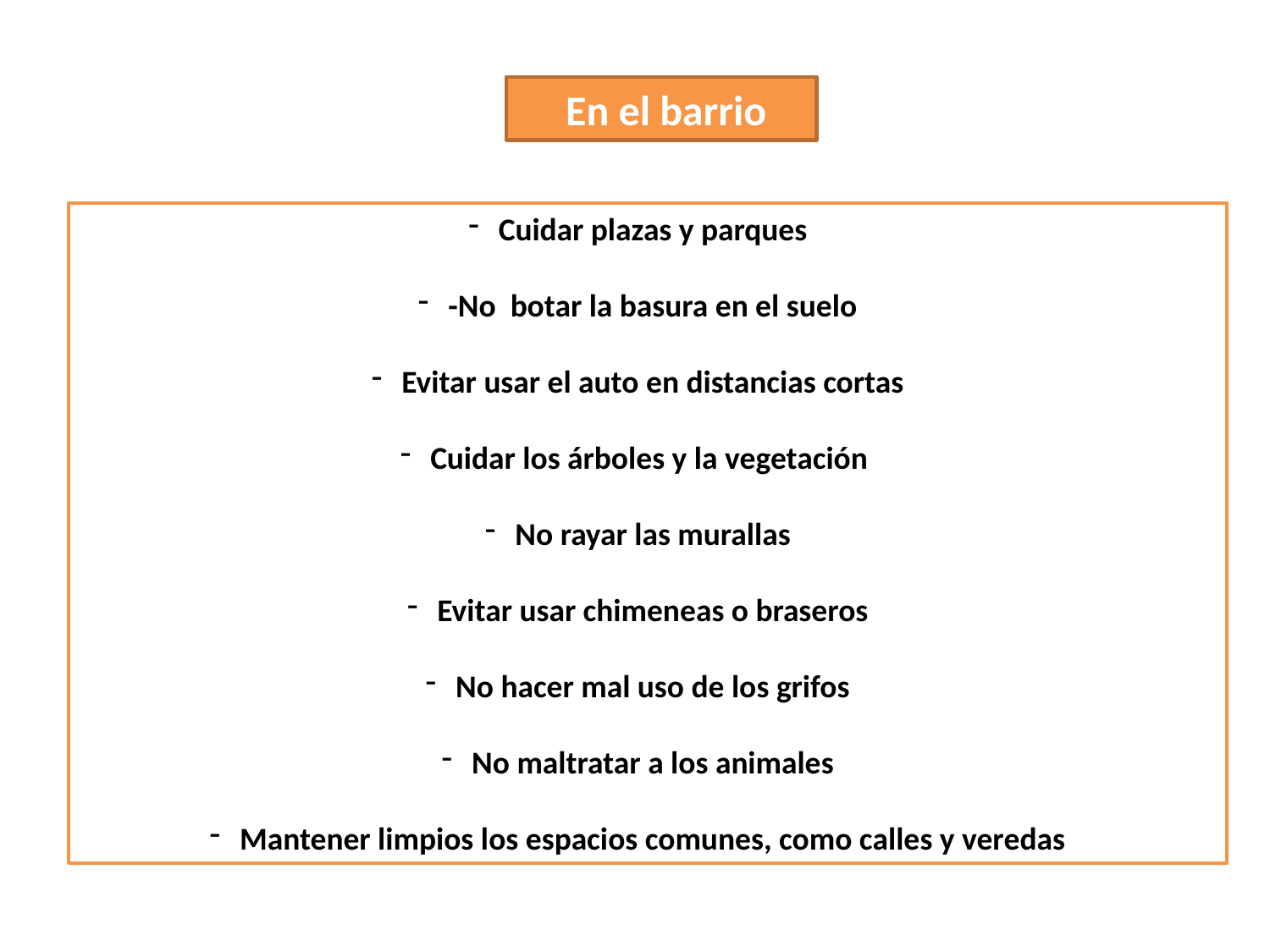

En el barrio
Cuidar plazas y parques

-No  botar la basura en el suelo

Evitar usar el auto en distancias cortas

Cuidar los árboles y la vegetación

No rayar las murallas

Evitar usar chimeneas o braseros

No hacer mal uso de los grifos

No maltratar a los animales

Mantener limpios los espacios comunes, como calles y veredas